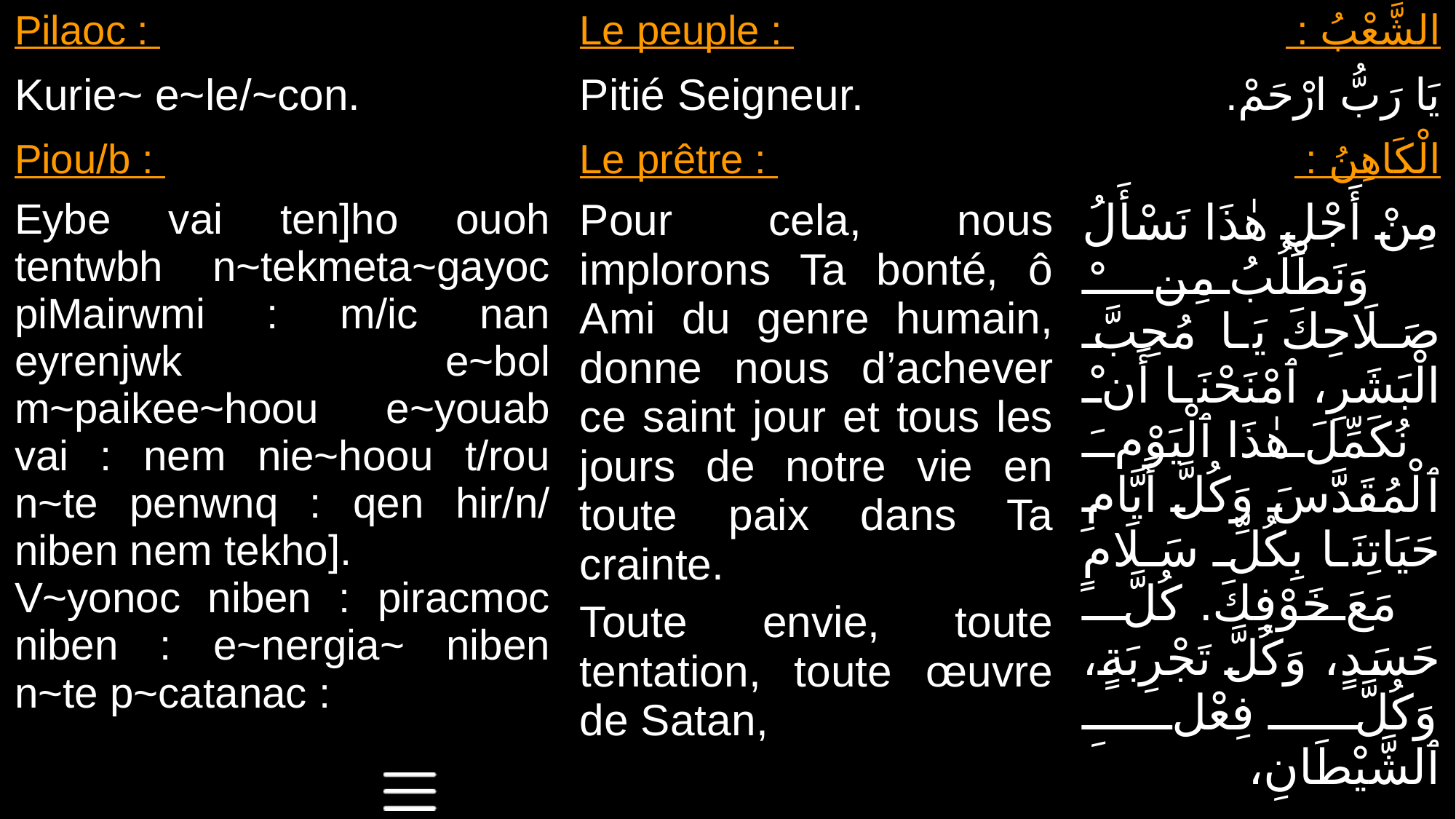

| Pilaoc : | Le peuple : | الشَّعْبُ : |
| --- | --- | --- |
| Kurie~ e~le/~con. | Pitié Seigneur. | يَا رَبُّ ارْحَمْ. |
| Piou/b : | Le prêtre : | الْكَاهِنُ : |
| Eybe vai ten]ho ouoh tentwbh n~tekmeta~gayoc piMairwmi : m/ic nan eyrenjwk e~bol m~paikee~hoou e~youab vai : nem nie~hoou t/rou n~te penwnq : qen hir/n/ niben nem tekho]. V~yonoc niben : piracmoc niben : e~nergia~ niben n~te p~catanac : | Pour cela, nous implorons Ta bonté, ô Ami du genre humain, donne nous d’achever ce saint jour et tous les jours de notre vie en toute paix dans Ta crainte. Toute envie, toute tentation, toute œuvre de Satan, | مِنْ أَجْلِ هٰذَا نَسْأَلُ وَنَطْلُبُ مِنْ صَلَاحِكَ يَا مُحِبَّ الْبَشَرِ، ٱمْنَحْنَا أَنْ نُكَمِّلَ هٰذَا ٱلْيَوْمَ ٱلْمُقَدَّسَ وَكُلَّ أَيَّامِ حَيَاتِنَا بِكُلِّ سَلَامٍ مَعَ خَوْفِكَ. كُلَّ حَسَدٍ، وَكُلَّ تَجْرِبَةٍ، وَكُلَّ فِعْلِ ٱلشَّيْطَانِ، |